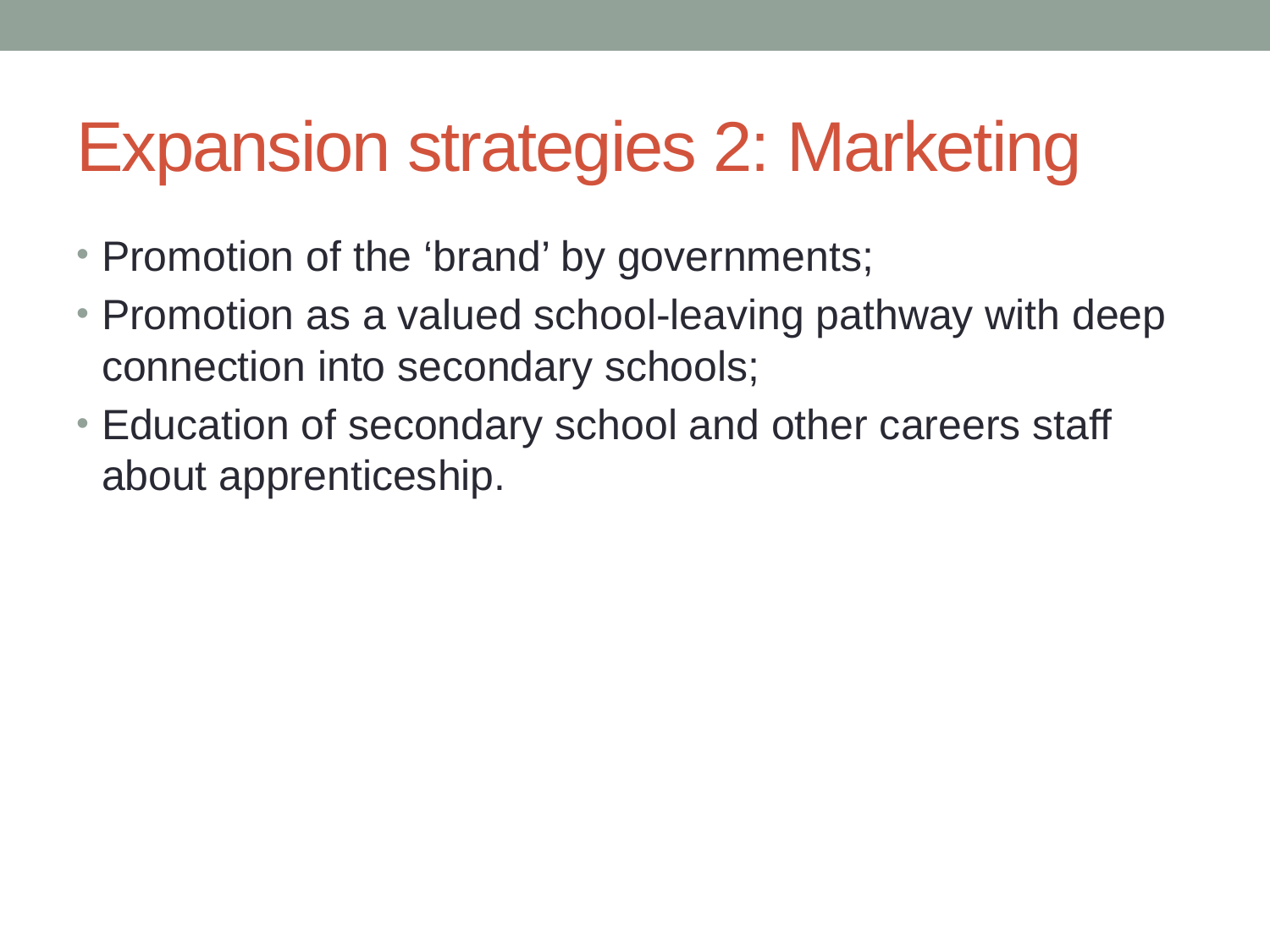

# Expansion strategies 2: Marketing
Promotion of the ‘brand’ by governments;
Promotion as a valued school-leaving pathway with deep connection into secondary schools;
Education of secondary school and other careers staff about apprenticeship.